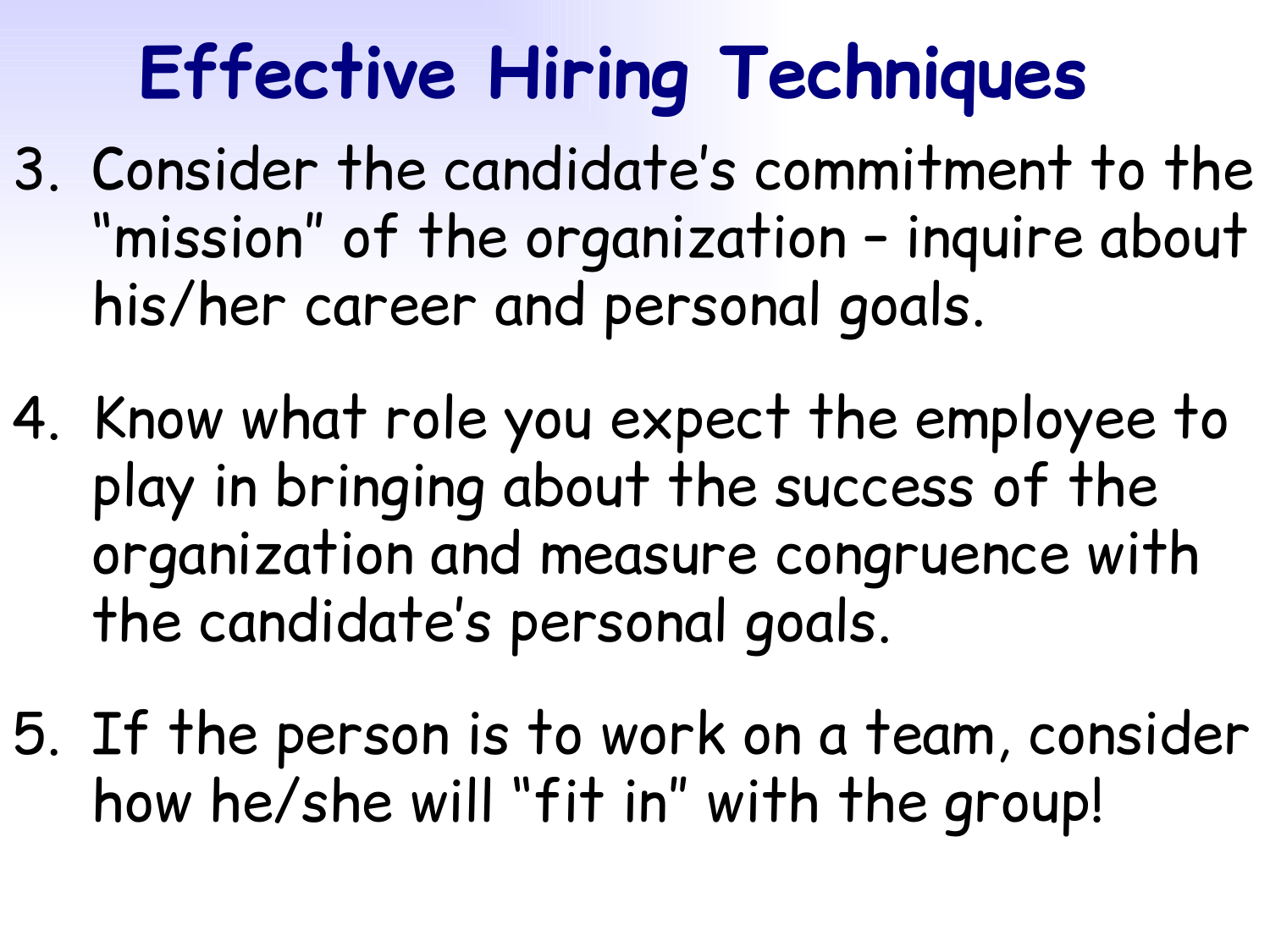

Effective Hiring Techniques
Consider the candidate’s commitment to the “mission” of the organization – inquire about his/her career and personal goals.
Know what role you expect the employee to play in bringing about the success of the organization and measure congruence with the candidate’s personal goals.
If the person is to work on a team, consider how he/she will “fit in” with the group!